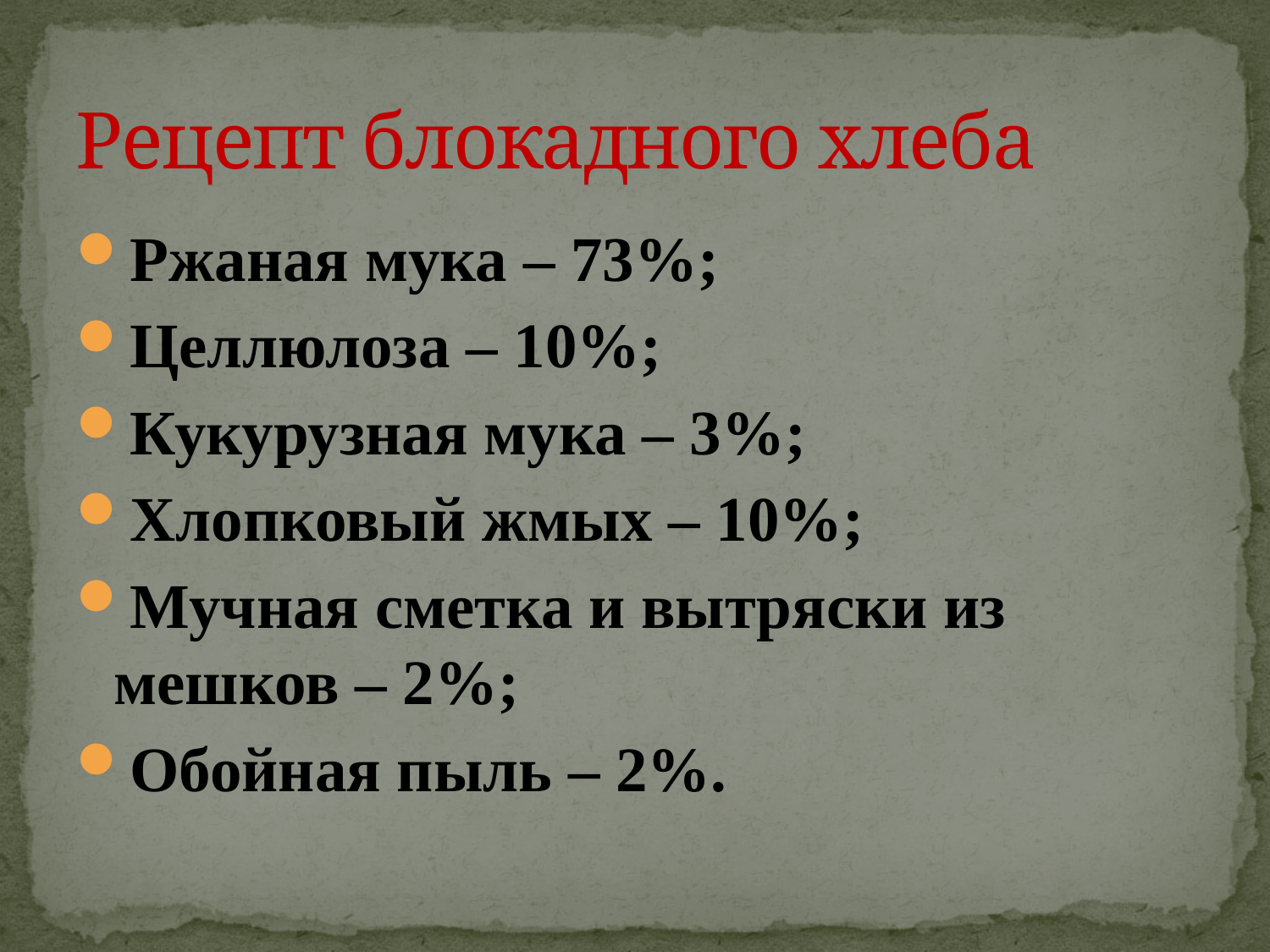

# Рецепт блокадного хлеба
Ржаная мука – 73%;
Целлюлоза – 10%;
Кукурузная мука – 3%;
Хлопковый жмых – 10%;
Мучная сметка и вытряски из мешков – 2%;
Обойная пыль – 2%.